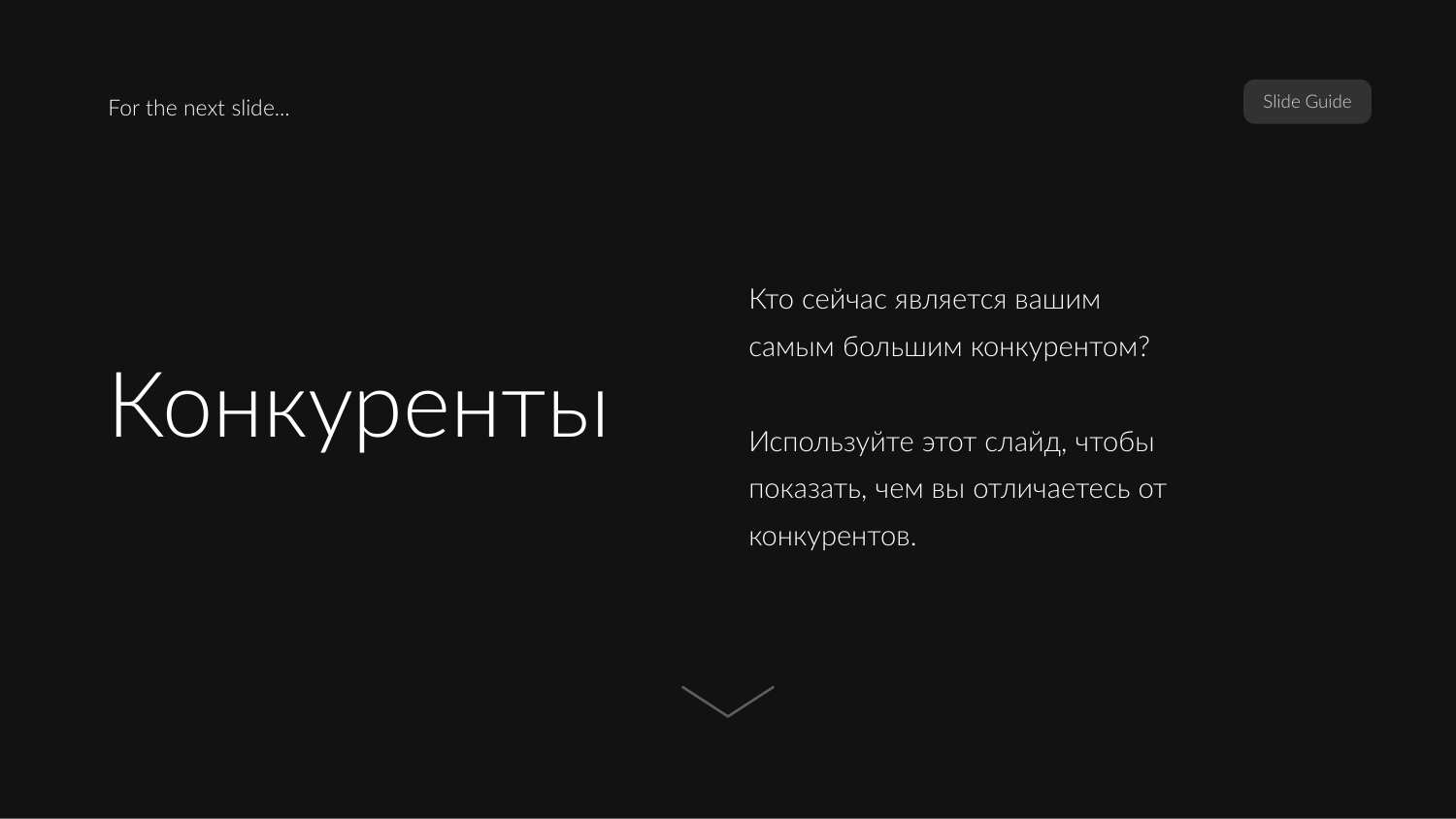

Slide Guide
For the next slide...
Кто сейчас является вашим самым большим конкурентом?

Используйте этот слайд, чтобы показать, чем вы отличаетесь от конкурентов.
Конкуренты